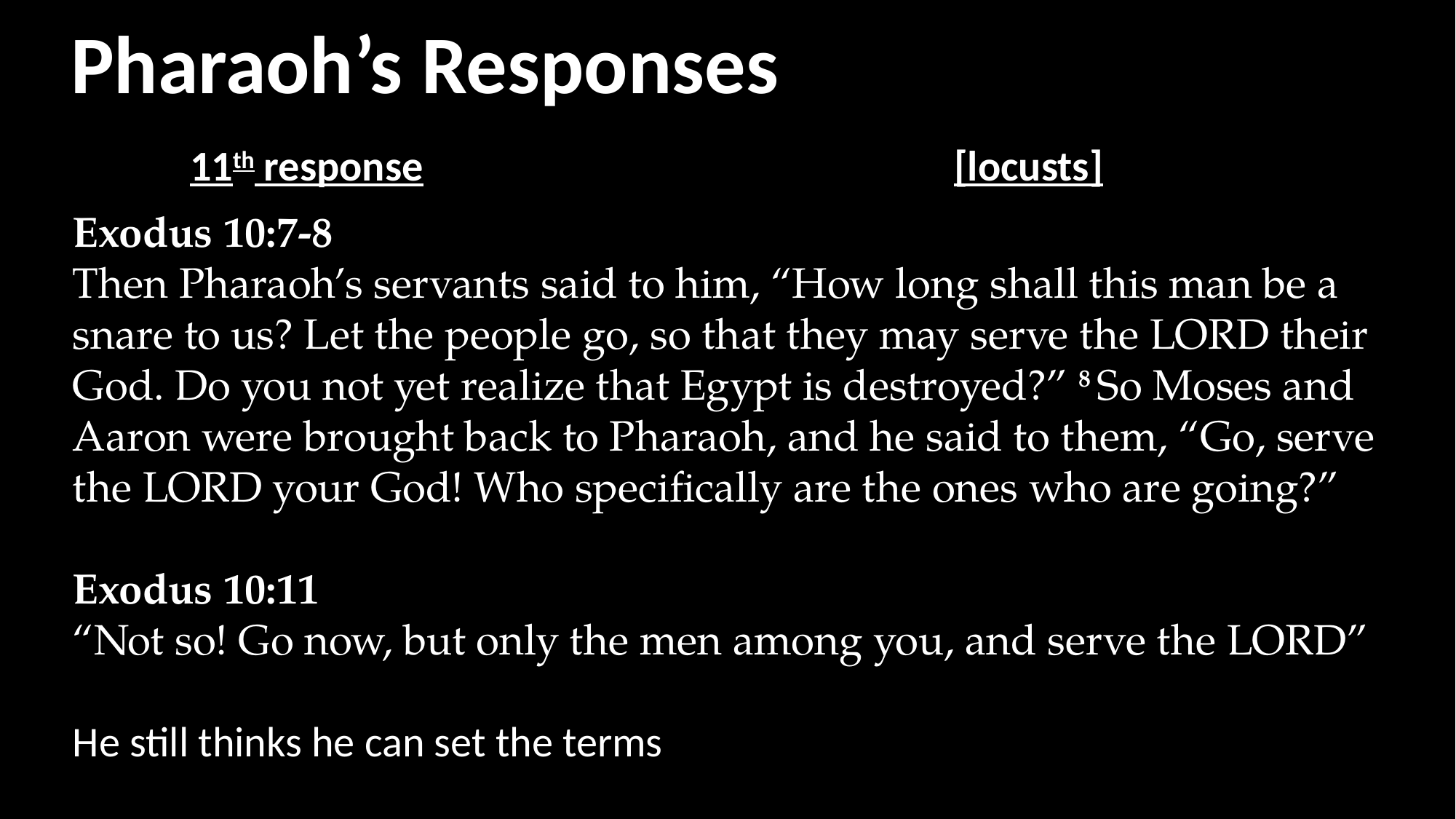

Pharaoh’s Responses
11th response					[locusts]
Exodus 10:7-8
Then Pharaoh’s servants said to him, “How long shall this man be a snare to us? Let the people go, so that they may serve the Lord their God. Do you not yet realize that Egypt is destroyed?” 8 So Moses and Aaron were brought back to Pharaoh, and he said to them, “Go, serve the Lord your God! Who specifically are the ones who are going?”

Exodus 10:11
“Not so! Go now, but only the men among you, and serve the Lord”

He still thinks he can set the terms